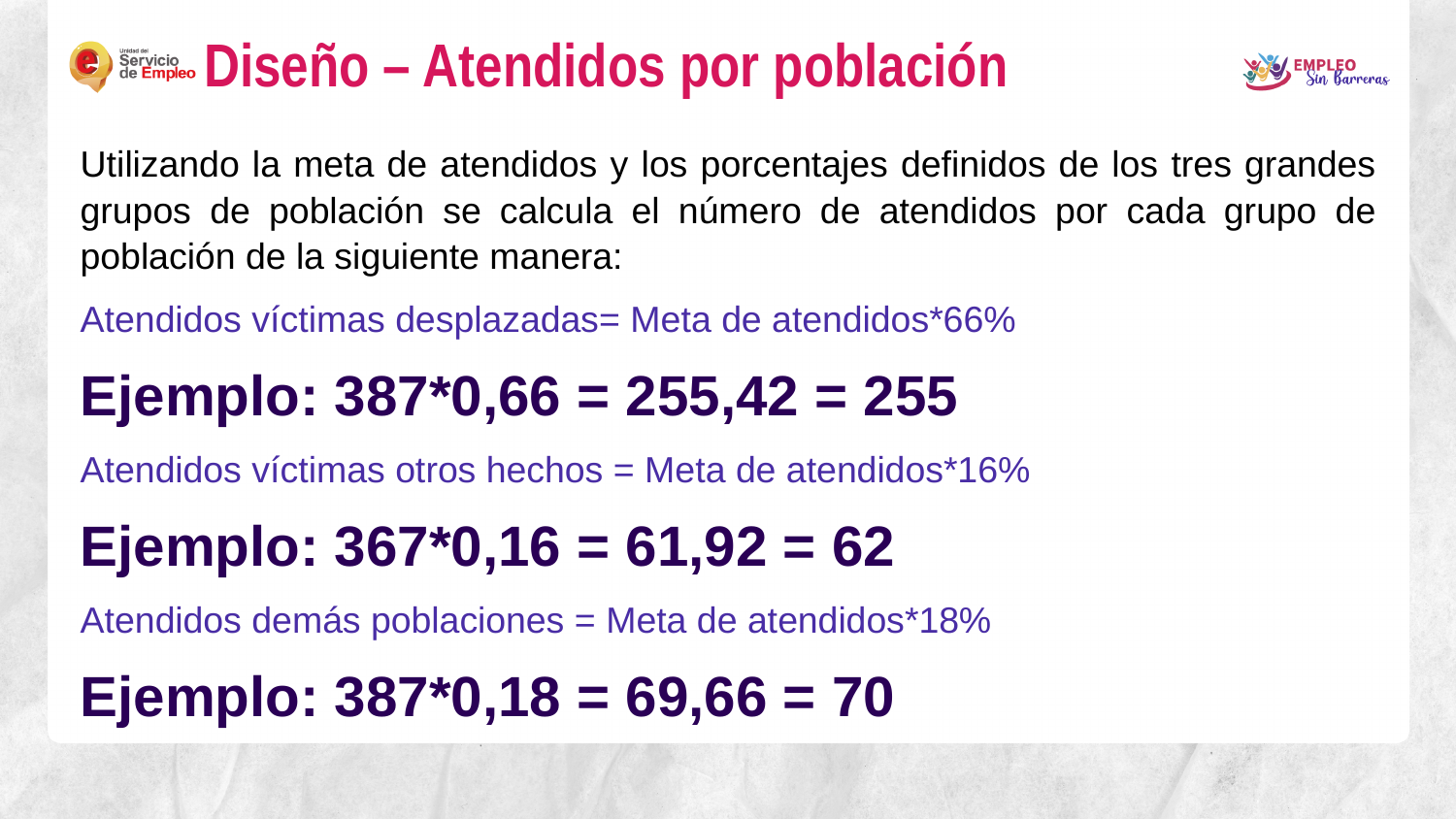

Diseño – Atendidos por población
Utilizando la meta de atendidos y los porcentajes definidos de los tres grandes grupos de población se calcula el número de atendidos por cada grupo de población de la siguiente manera:
Atendidos víctimas desplazadas= Meta de atendidos*66%
Ejemplo: 387*0,66 = 255,42 = 255
Atendidos víctimas otros hechos = Meta de atendidos*16%
Ejemplo: 367*0,16 = 61,92 = 62
Atendidos demás poblaciones = Meta de atendidos*18%
Ejemplo: 387*0,18 = 69,66 = 70